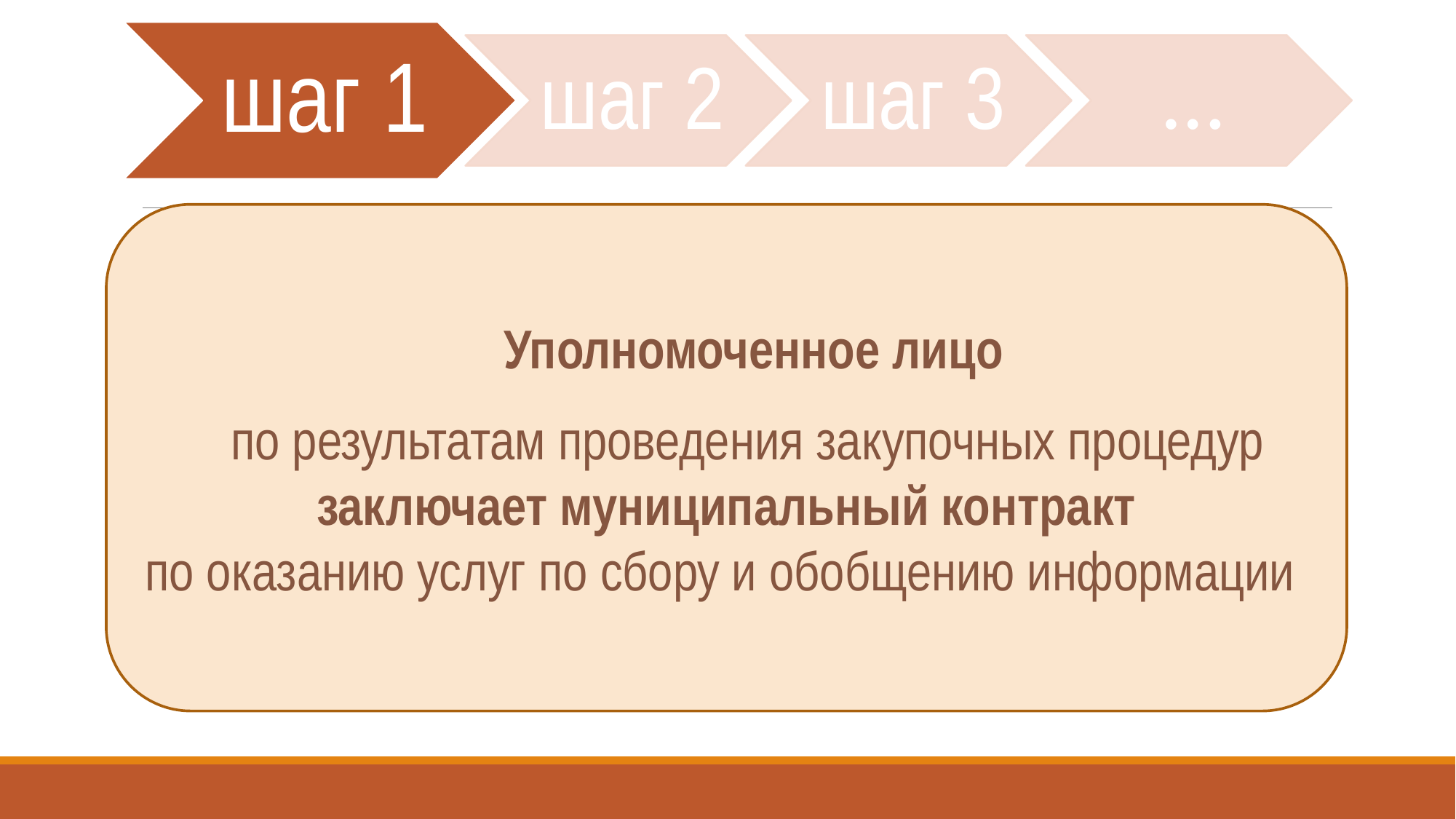

шаг 1
шаг 2
шаг 3
…
#
 Уполномоченное лицо

по результатам проведения закупочных процедур заключает муниципальный контракт
по оказанию услуг по сбору и обобщению информации